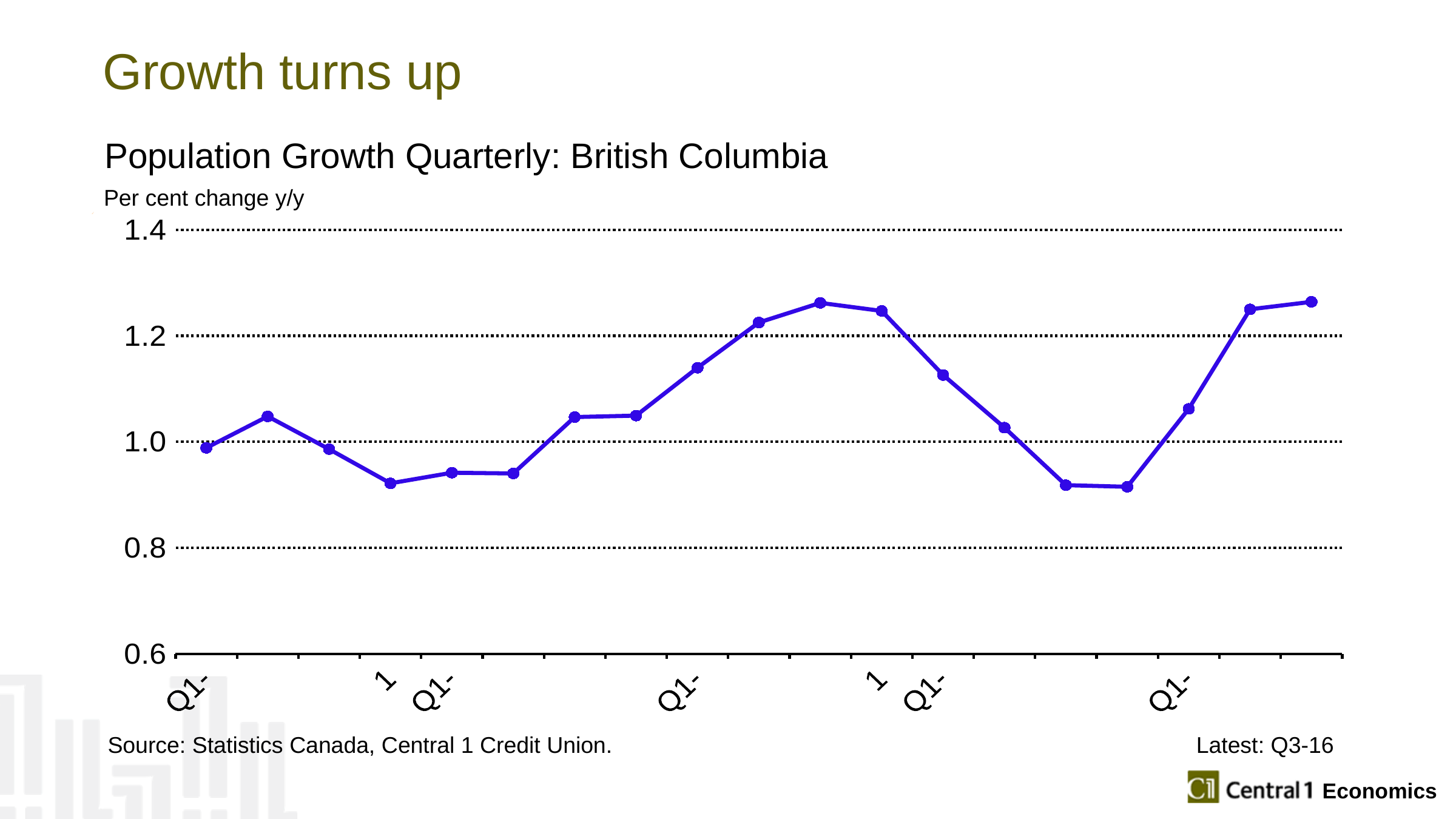

# Growth turns up
Population Growth Quarterly: British Columbia
Per cent change y/y

### Chart

| Category | Actual |
|---|---|
| Q1-12 | 0.988583854853231 |
| 4/1/2012 | 1.04800051743234 |
| 7/1/2012 | 0.986195824656732 |
| 10/1/2012 | 0.921711019852589 |
| Q1-13 | 0.941712770986735 |
| 4/1/2013 | 0.940349163823683 |
| 7/1/2013 | 1.04666543114624 |
| Q1-2013 | 1.04936857910922 |
| Q1-14 | 1.13973693671247 |
| 4/1/2014 | 1.22509256291238 |
| 7/1/2014 | 1.26202750388766 |
| 10/1/2014 | 1.24686744758568 |
| Q1-15 | 1.12605059448696 |
|  | 1.0266807397905 |
|  | 0.918265762052894 |
|  | 0.915234403756892 |
| Q1-16 | 1.06216538232739 |
Source: Statistics Canada, Central 1 Credit Union.                                                                                            Latest: Q3-16